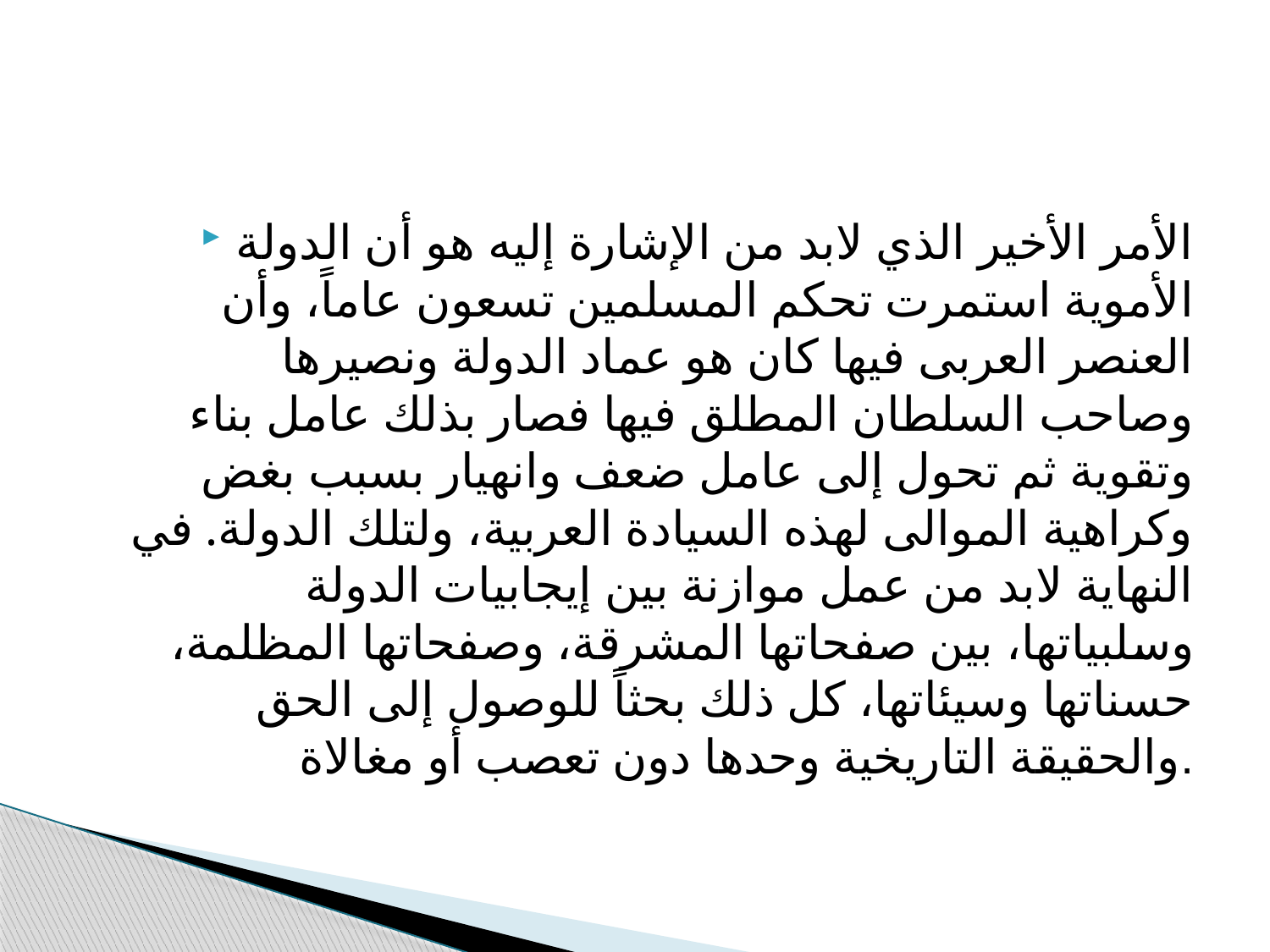

#
الأمر الأخير الذي لابد من الإشارة إليه هو أن الدولة الأموية استمرت تحكم المسلمين تسعون عاماً، وأن العنصر العربى فيها كان هو عماد الدولة ونصيرها وصاحب السلطان المطلق فيها فصار بذلك عامل بناء وتقوية ثم تحول إلى عامل ضعف وانهيار بسبب بغض وكراهية الموالى لهذه السيادة العربية، ولتلك الدولة. في النهاية لابد من عمل موازنة بين إيجابيات الدولة وسلبياتها، بين صفحاتها المشرقة، وصفحاتها المظلمة، حسناتها وسيئاتها، كل ذلك بحثاً للوصول إلى الحق والحقيقة التاريخية وحدها دون تعصب أو مغالاة.